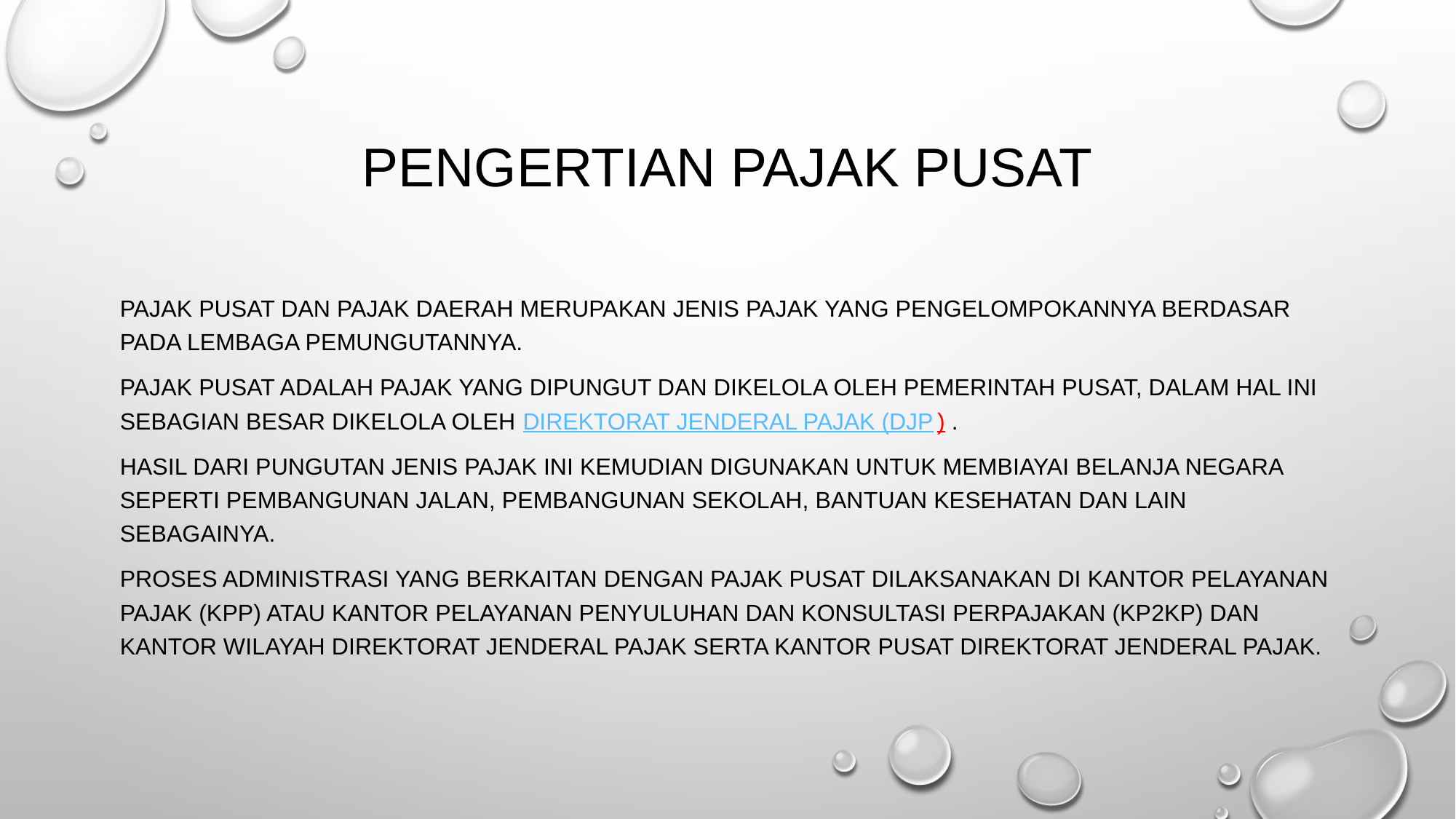

# PENGERTIAN pajak pusat
Pajak pusat dan pajak daerah merupakan jenis pajak yang pengelompokannya berdasar pada lembaga pemungutannya.
Pajak pusat adalah pajak yang dipungut dan dikelola oleh Pemerintah Pusat, dalam hal ini sebagian besar dikelola oleh Direktorat Jenderal Pajak (DJP) .
Hasil dari pungutan jenis pajak ini kemudian digunakan untuk membiayai belanja negara seperti pembangunan jalan, pembangunan sekolah, bantuan kesehatan dan lain sebagainya.
Proses administrasi yang berkaitan dengan pajak pusat dilaksanakan di Kantor Pelayanan Pajak (KPP) atau Kantor Pelayanan Penyuluhan dan Konsultasi Perpajakan (KP2KP) dan Kantor Wilayah Direktorat Jenderal Pajak serta Kantor Pusat Direktorat Jenderal Pajak.